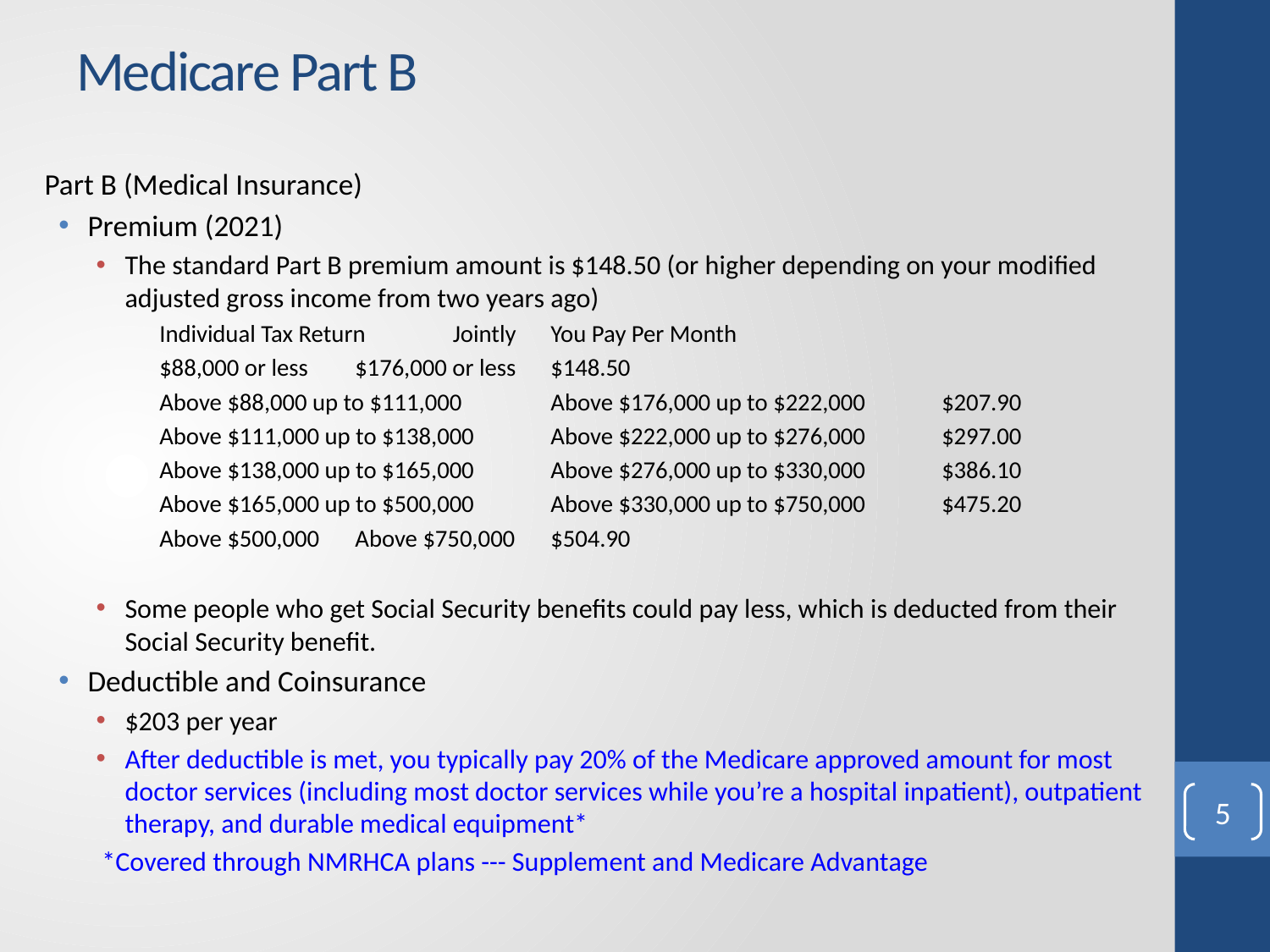

# Medicare Part B
Part B (Medical Insurance)
Premium (2021)
The standard Part B premium amount is $148.50 (or higher depending on your modified adjusted gross income from two years ago)
Individual Tax Return		Jointly			You Pay Per Month
$88,000 or less		$176,000 or less		$148.50
Above $88,000 up to $111,000	Above $176,000 up to $222,000	$207.90
Above $111,000 up to $138,000	Above $222,000 up to $276,000	$297.00
Above $138,000 up to $165,000	Above $276,000 up to $330,000	$386.10
Above $165,000 up to $500,000	Above $330,000 up to $750,000	$475.20
Above $500,000		Above $750,000		$504.90

Some people who get Social Security benefits could pay less, which is deducted from their Social Security benefit.
Deductible and Coinsurance
$203 per year
After deductible is met, you typically pay 20% of the Medicare approved amount for most doctor services (including most doctor services while you’re a hospital inpatient), outpatient therapy, and durable medical equipment*
*Covered through NMRHCA plans --- Supplement and Medicare Advantage

5